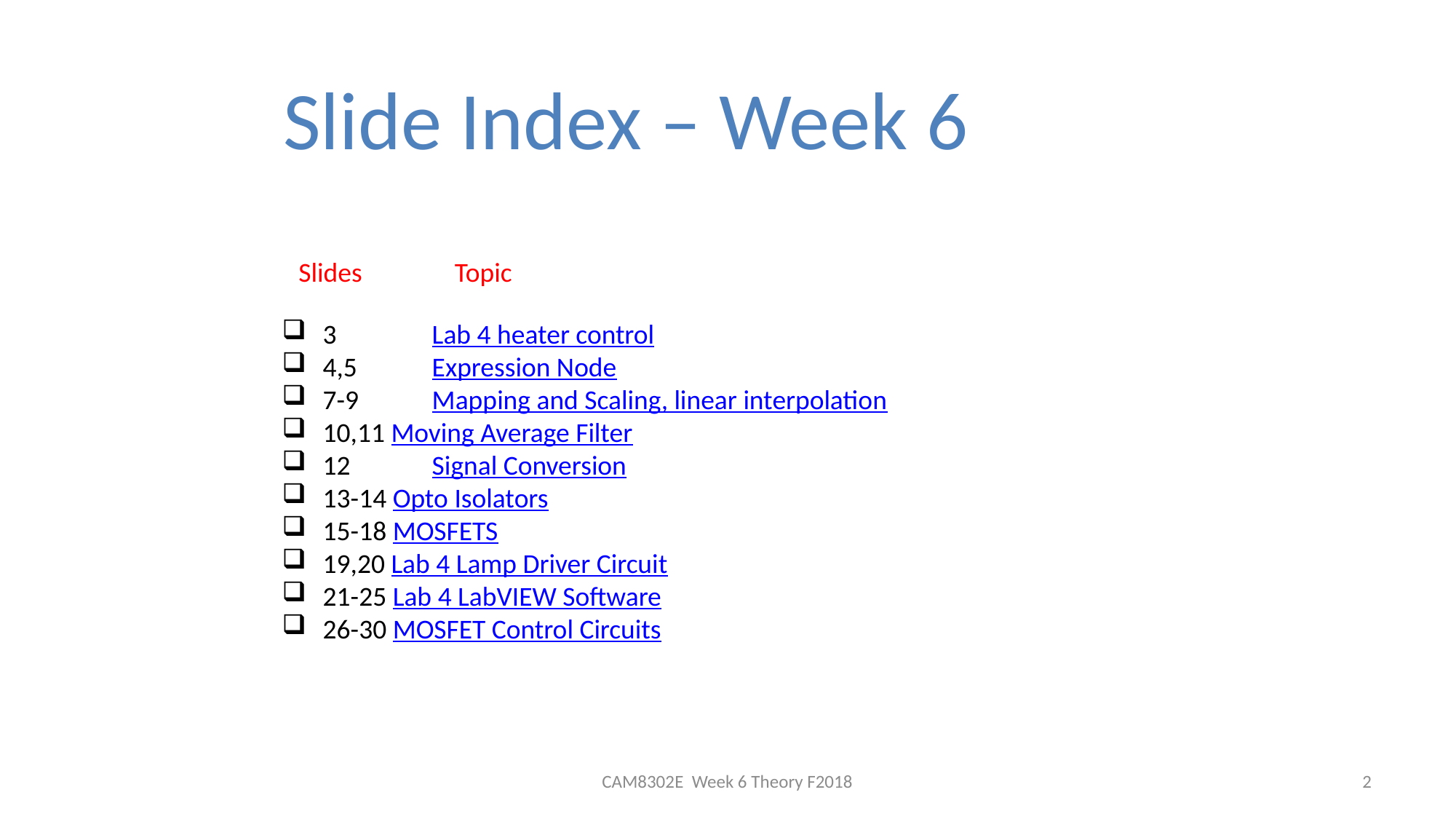

Slide Index – Week 6
Slides               Topic
3 	Lab 4 heater control
4,5 	Expression Node
7-9 	Mapping and Scaling, linear interpolation
10,11 Moving Average Filter
12 	Signal Conversion
13-14 Opto Isolators
15-18 MOSFETS
19,20 Lab 4 Lamp Driver Circuit
21-25 Lab 4 LabVIEW Software
26-30 MOSFET Control Circuits
CAM8302E  Week 6 Theory F2018
2